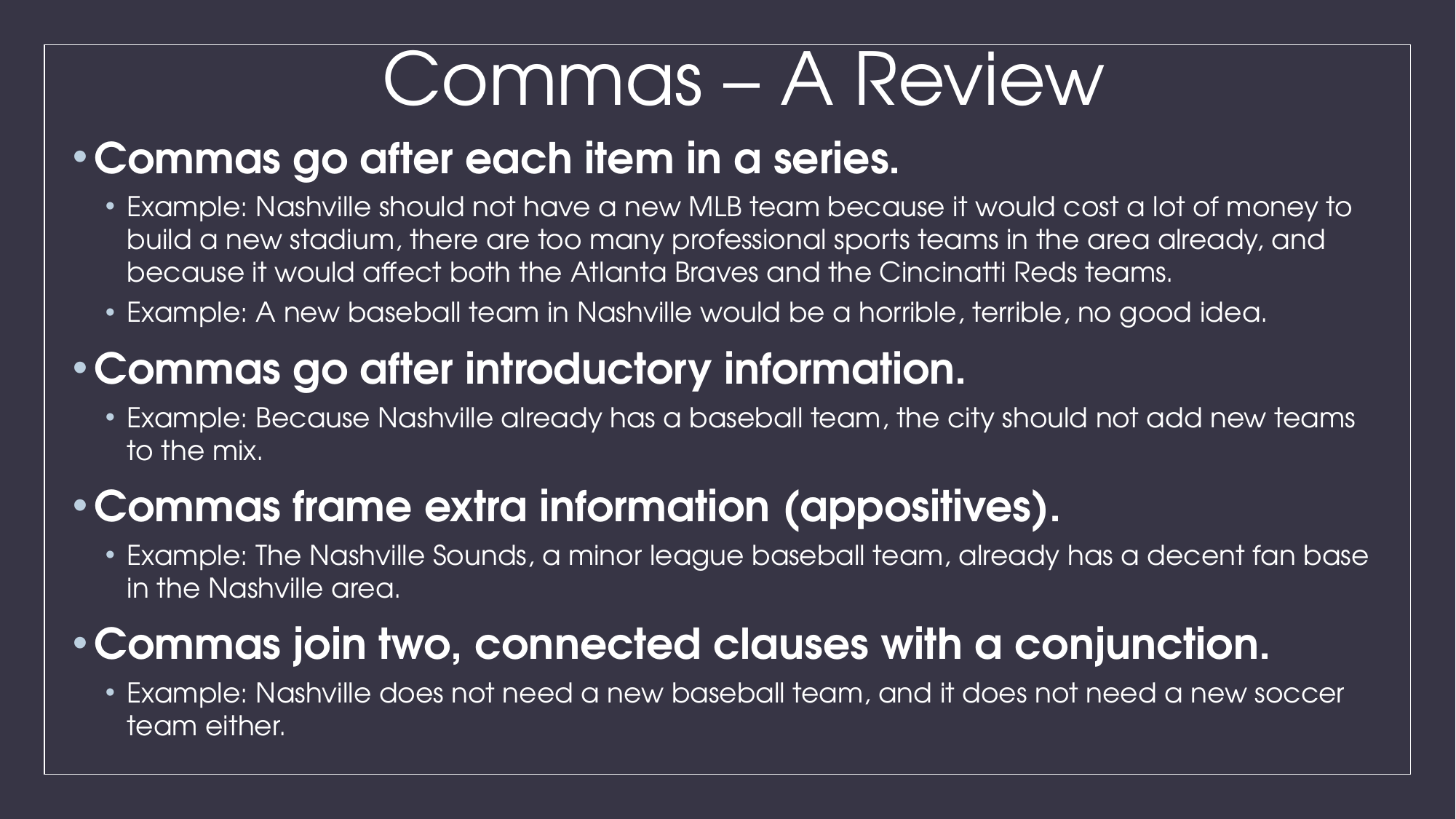

# Commas – A Review
Commas go after each item in a series.
Example: Nashville should not have a new MLB team because it would cost a lot of money to build a new stadium, there are too many professional sports teams in the area already, and because it would affect both the Atlanta Braves and the Cincinatti Reds teams.
Example: A new baseball team in Nashville would be a horrible, terrible, no good idea.
Commas go after introductory information.
Example: Because Nashville already has a baseball team, the city should not add new teams to the mix.
Commas frame extra information (appositives).
Example: The Nashville Sounds, a minor league baseball team, already has a decent fan base in the Nashville area.
Commas join two, connected clauses with a conjunction.
Example: Nashville does not need a new baseball team, and it does not need a new soccer team either.